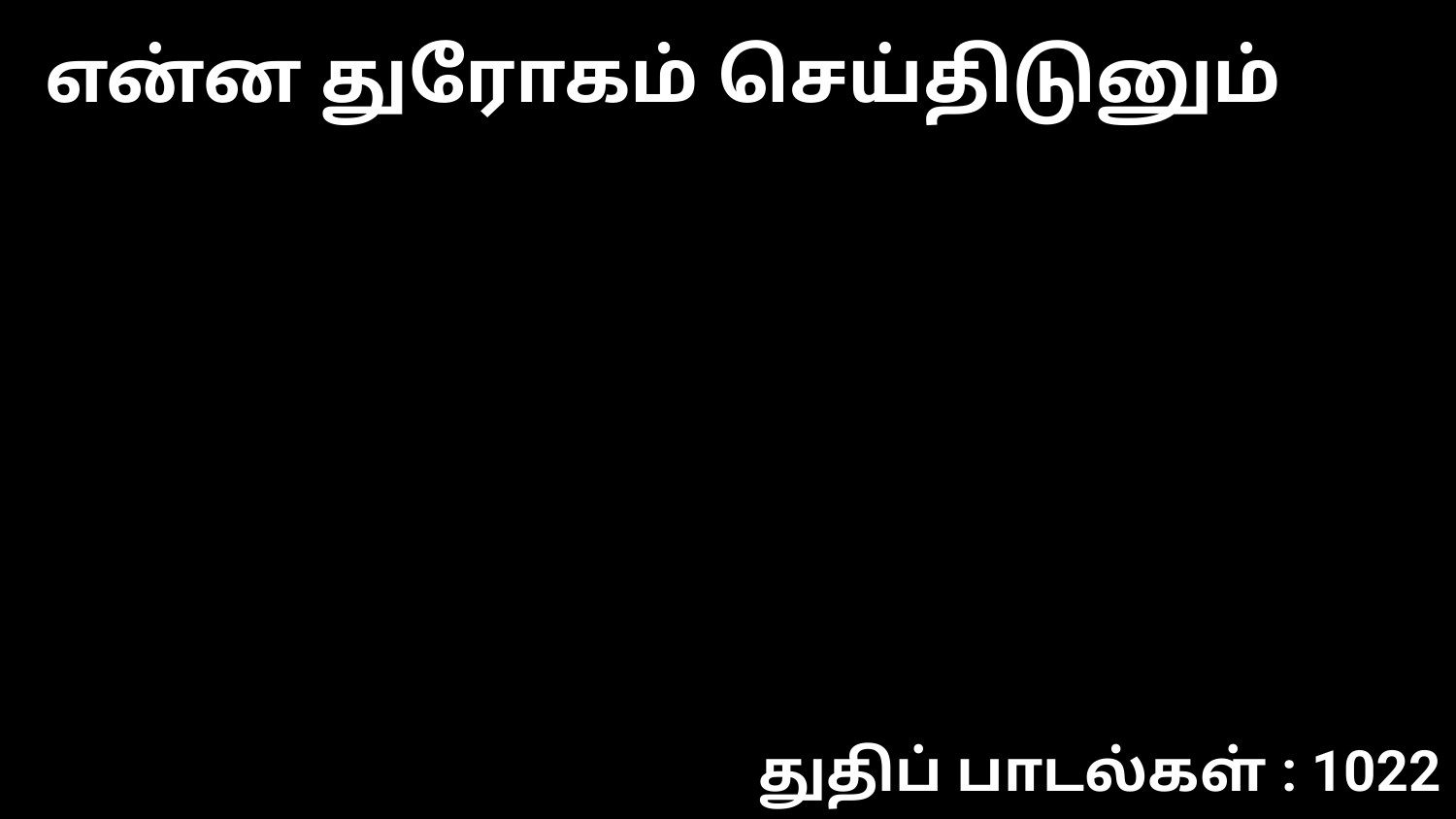

என்ன துரோகம் செய்திடுனும்
துதிப் பாடல்கள் : 1022